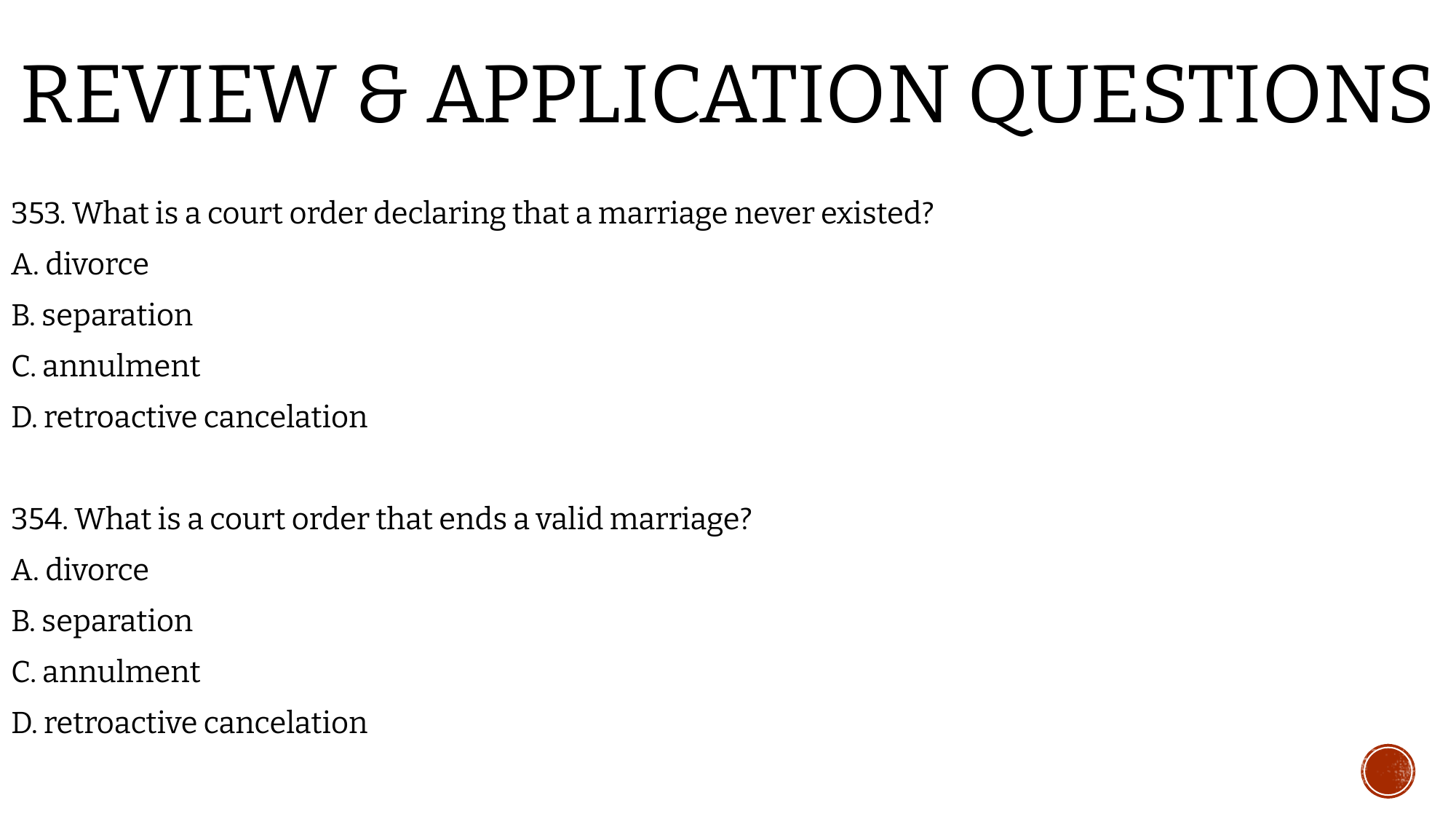

# Review & Application Questions
353. What is a court order declaring that a marriage never existed?
A. divorce
B. separation
C. annulment
D. retroactive cancelation

354. What is a court order that ends a valid marriage?
A. divorce
B. separation
C. annulment
D. retroactive cancelation